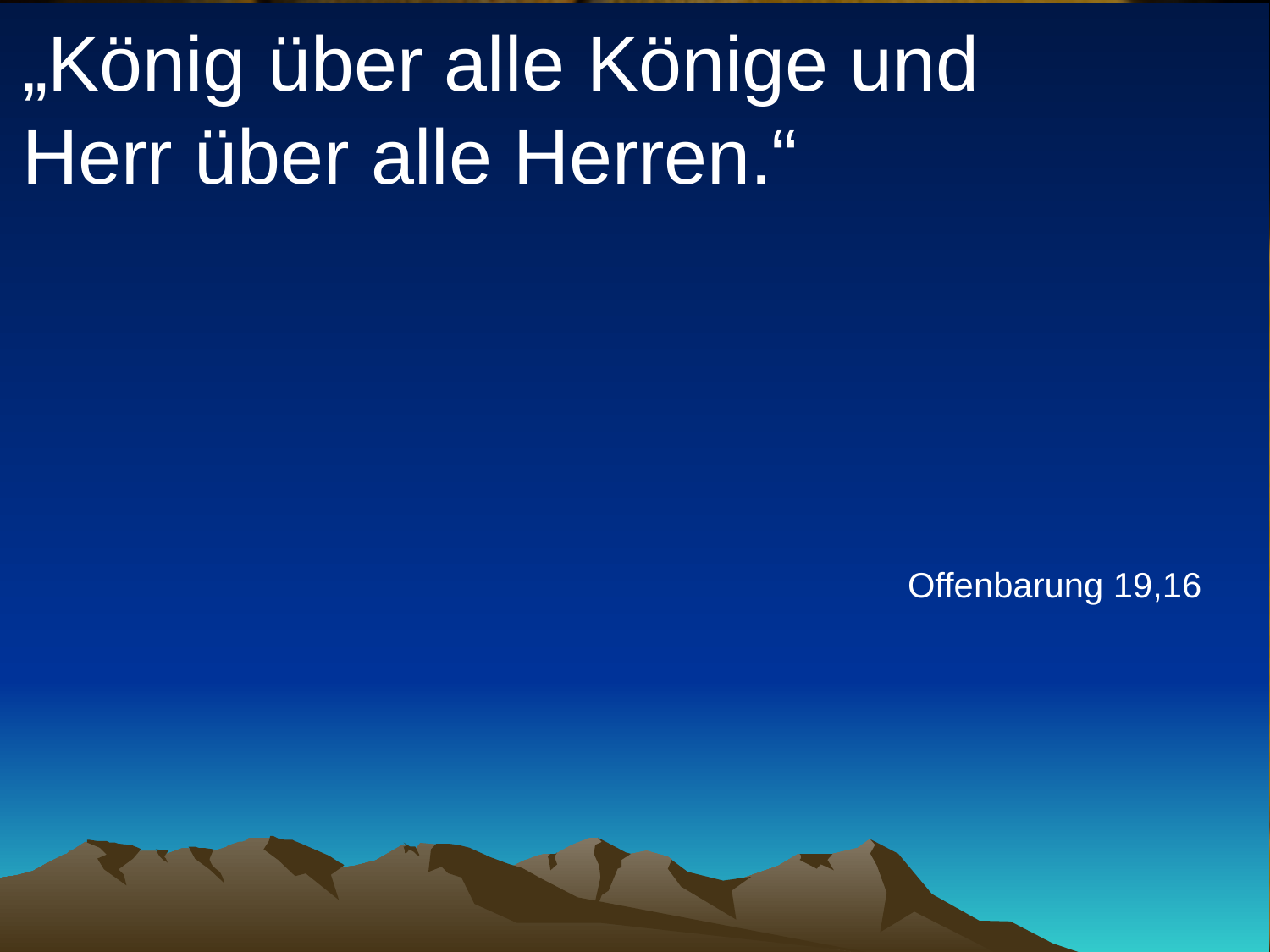

# „König über alle Könige und Herr über alle Herren.“
Offenbarung 19,16